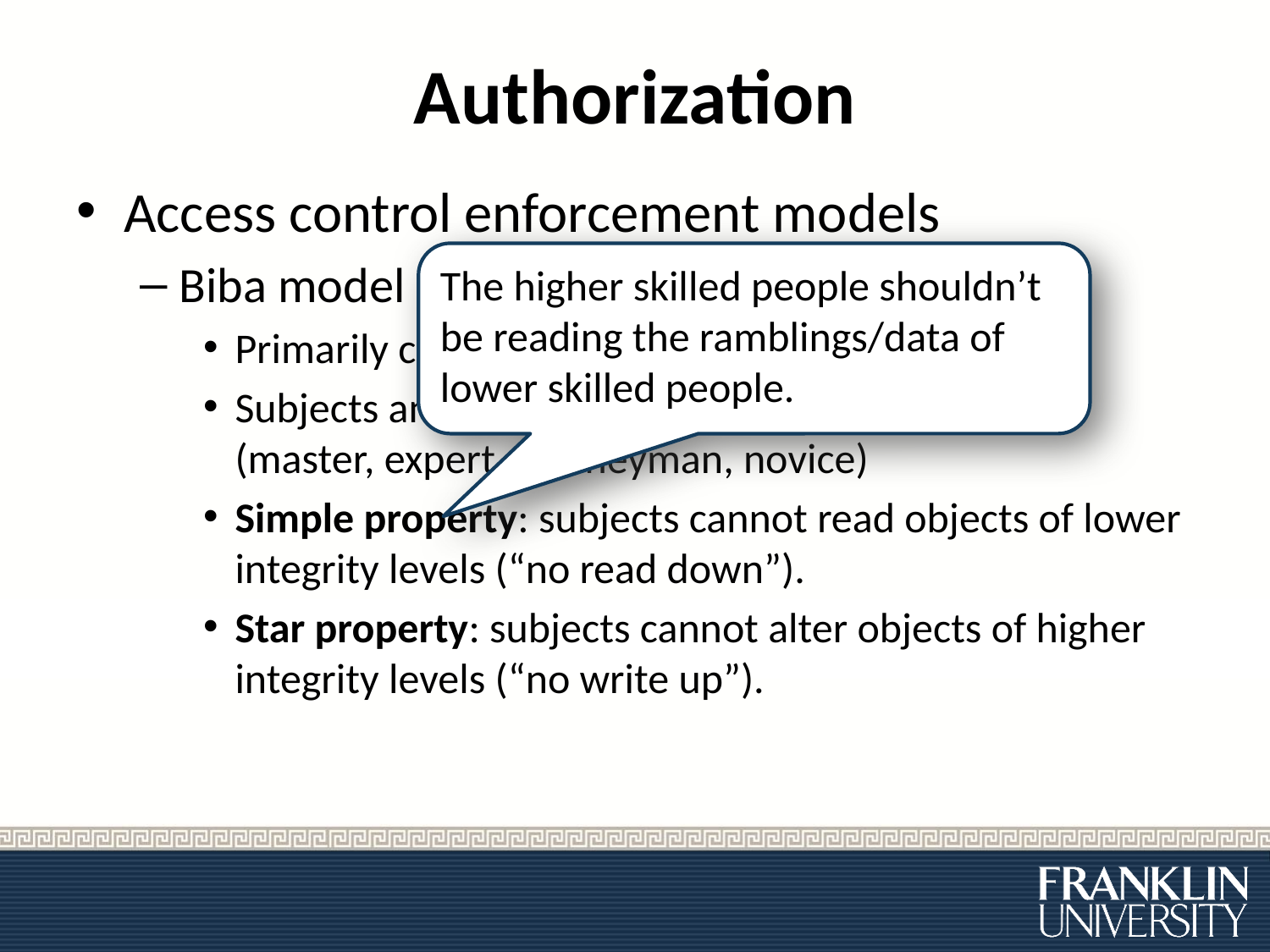

# Authorization
Access control enforcement models
Biba model
Primarily concerned about integrity (business)
Subjects and objects are assigned integrity labels (master, expert, journeyman, novice)
Simple property: subjects cannot read objects of lower integrity levels (“no read down”).
Star property: subjects cannot alter objects of higher integrity levels (“no write up”).
The higher skilled people shouldn’t be reading the ramblings/data of lower skilled people.